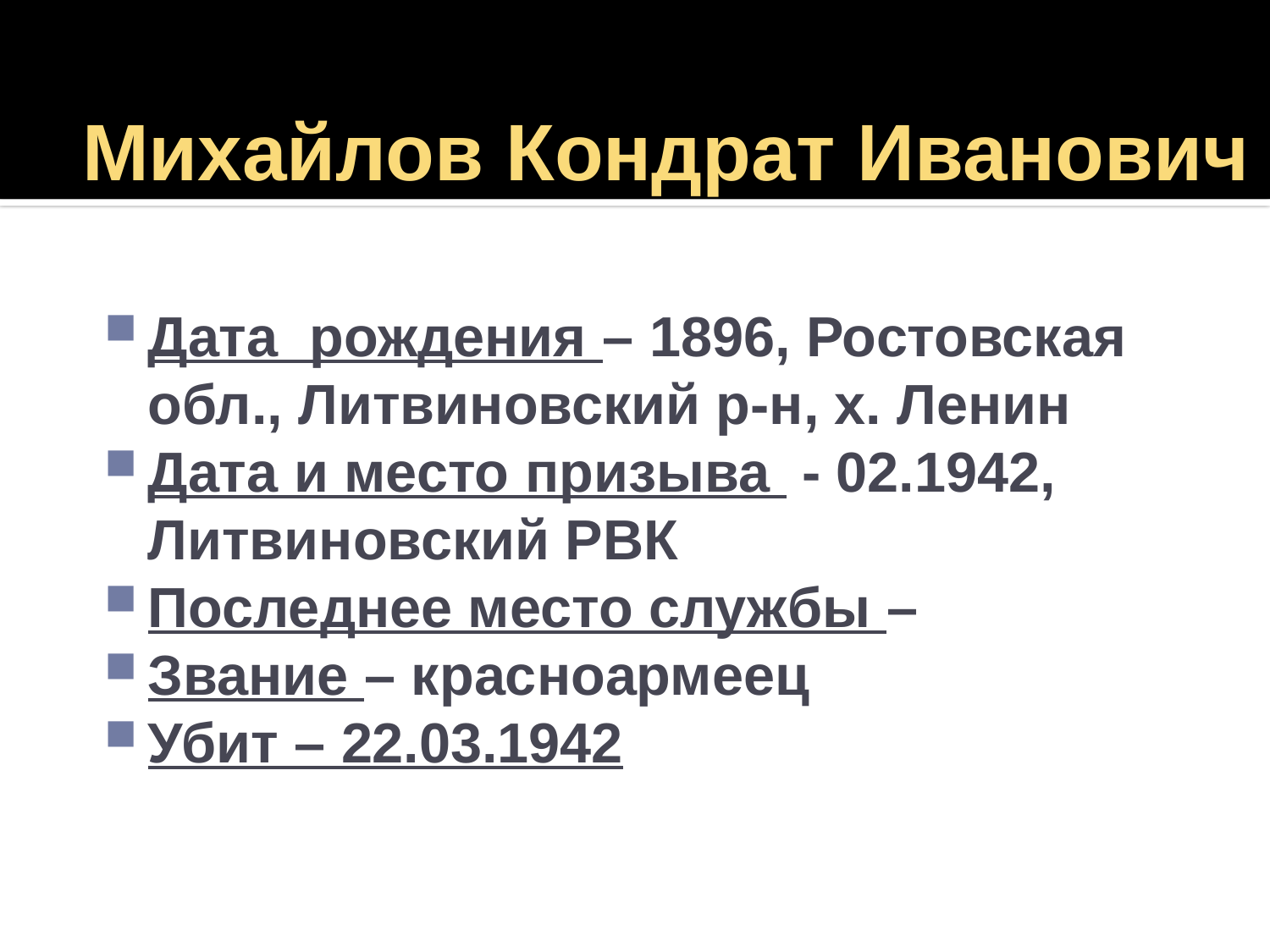

# Михайлов Кондрат Иванович
Дата  рождения – 1896, Ростовская обл., Литвиновский р-н, х. Ленин
Дата и место призыва  - 02.1942, Литвиновский РВК
Последнее место службы –
Звание – красноармеец
Убит – 22.03.1942